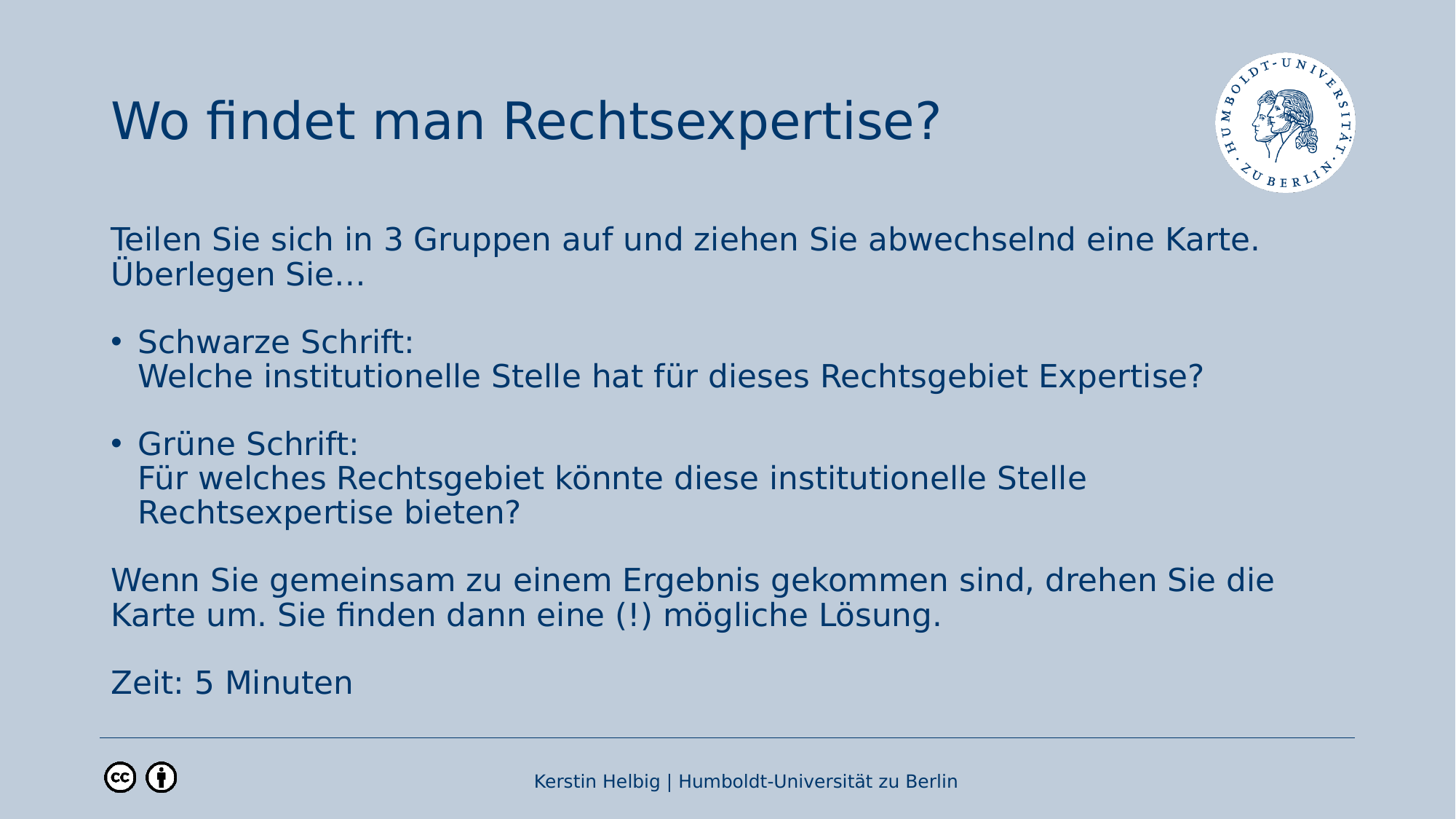

# Wo findet man Rechtsexpertise?
Teilen Sie sich in 3 Gruppen auf und ziehen Sie abwechselnd eine Karte. Überlegen Sie…
Schwarze Schrift:
Welche institutionelle Stelle hat für dieses Rechtsgebiet Expertise?
Grüne Schrift:
Für welches Rechtsgebiet könnte diese institutionelle Stelle Rechtsexpertise bieten?
Wenn Sie gemeinsam zu einem Ergebnis gekommen sind, drehen Sie die Karte um. Sie finden dann eine (!) mögliche Lösung.
Zeit: 5 Minuten
Kerstin Helbig | Humboldt-Universität zu Berlin